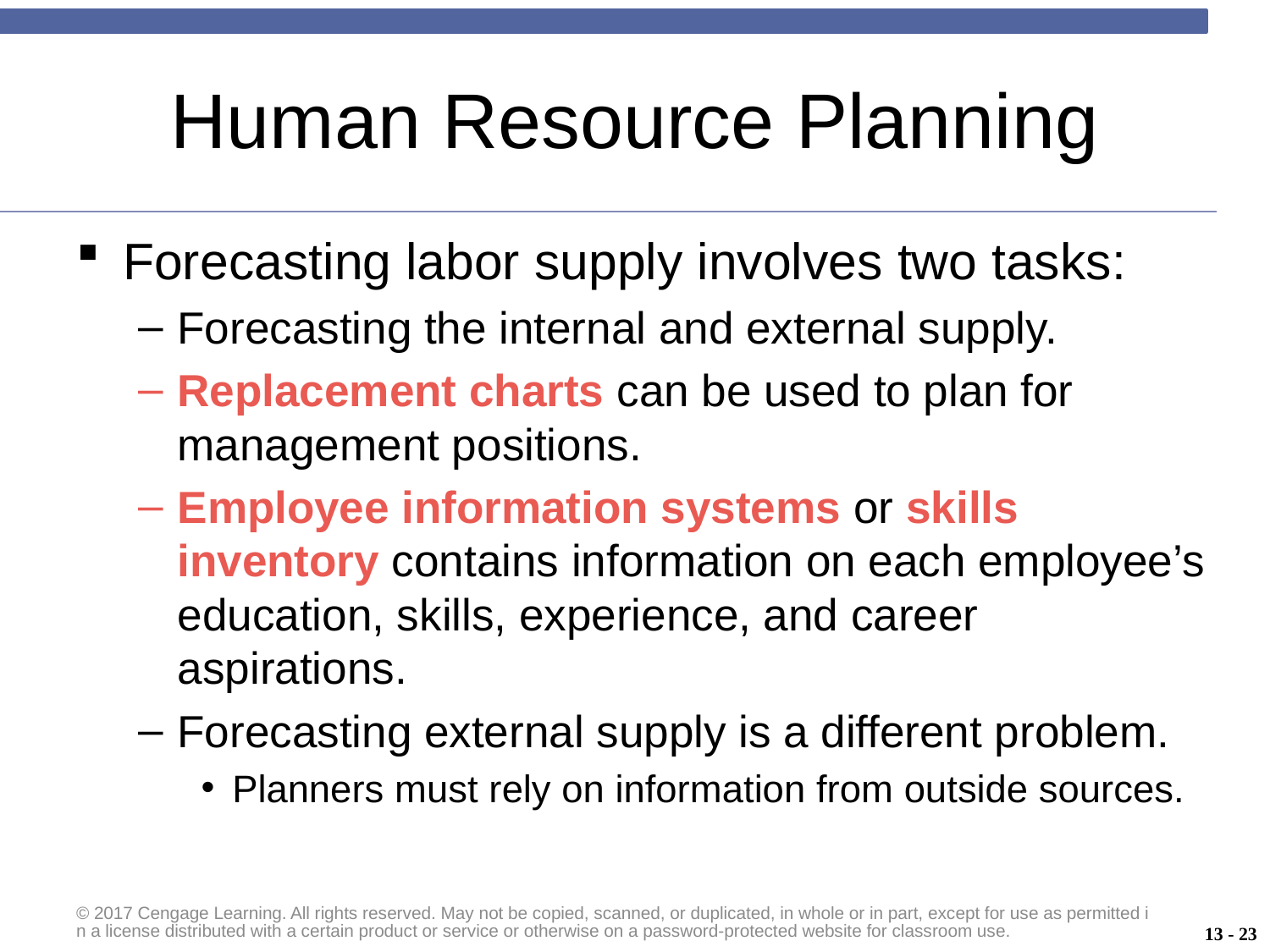

# Human Resource Planning
Forecasting labor supply involves two tasks:
Forecasting the internal and external supply.
Replacement charts can be used to plan for management positions.
Employee information systems or skills inventory contains information on each employee’s education, skills, experience, and career aspirations.
Forecasting external supply is a different problem.
Planners must rely on information from outside sources.
© 2017 Cengage Learning. All rights reserved. May not be copied, scanned, or duplicated, in whole or in part, except for use as permitted in a license distributed with a certain product or service or otherwise on a password-protected website for classroom use.